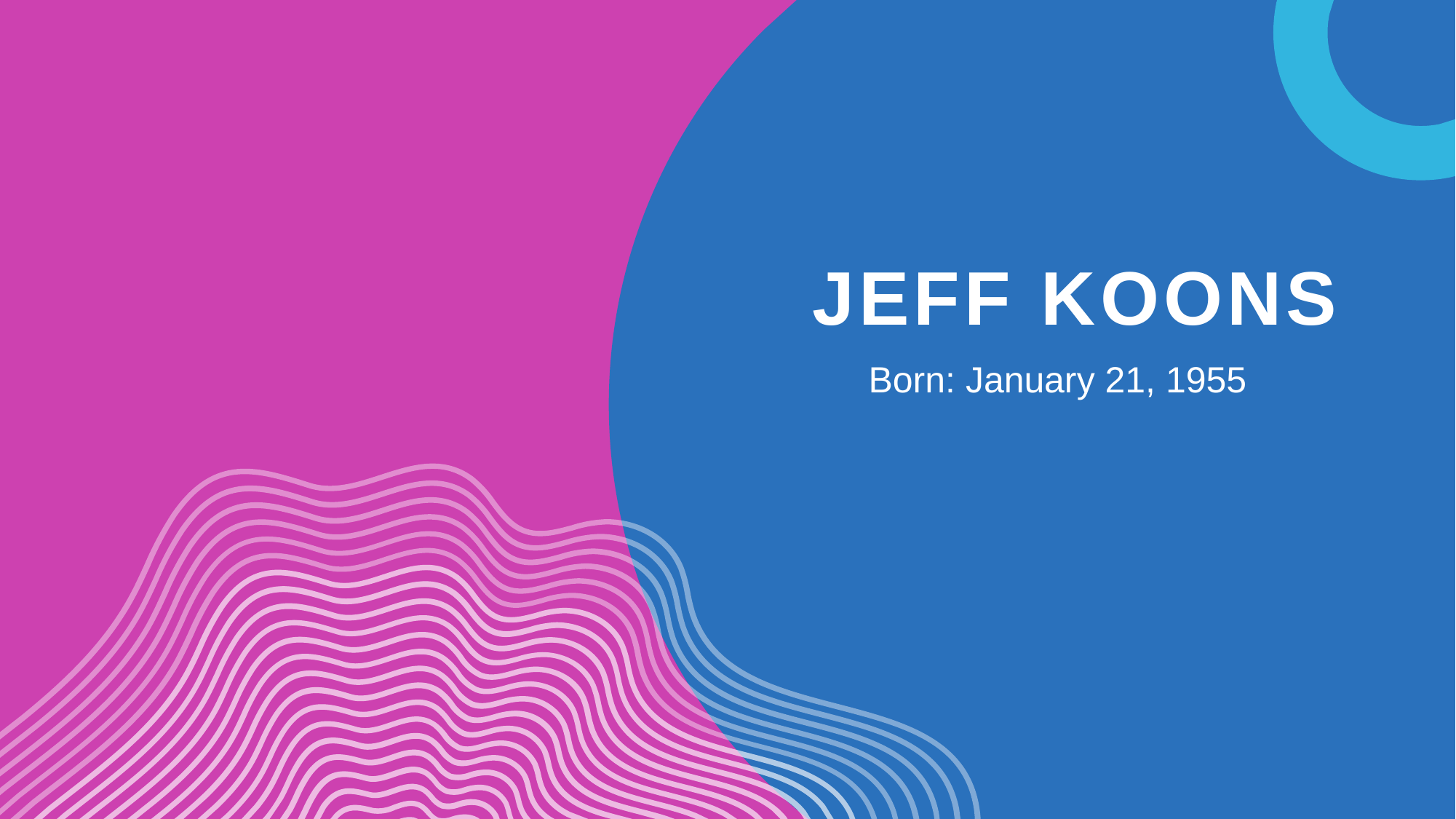

# Jeff Koons
Born: January 21, 1955